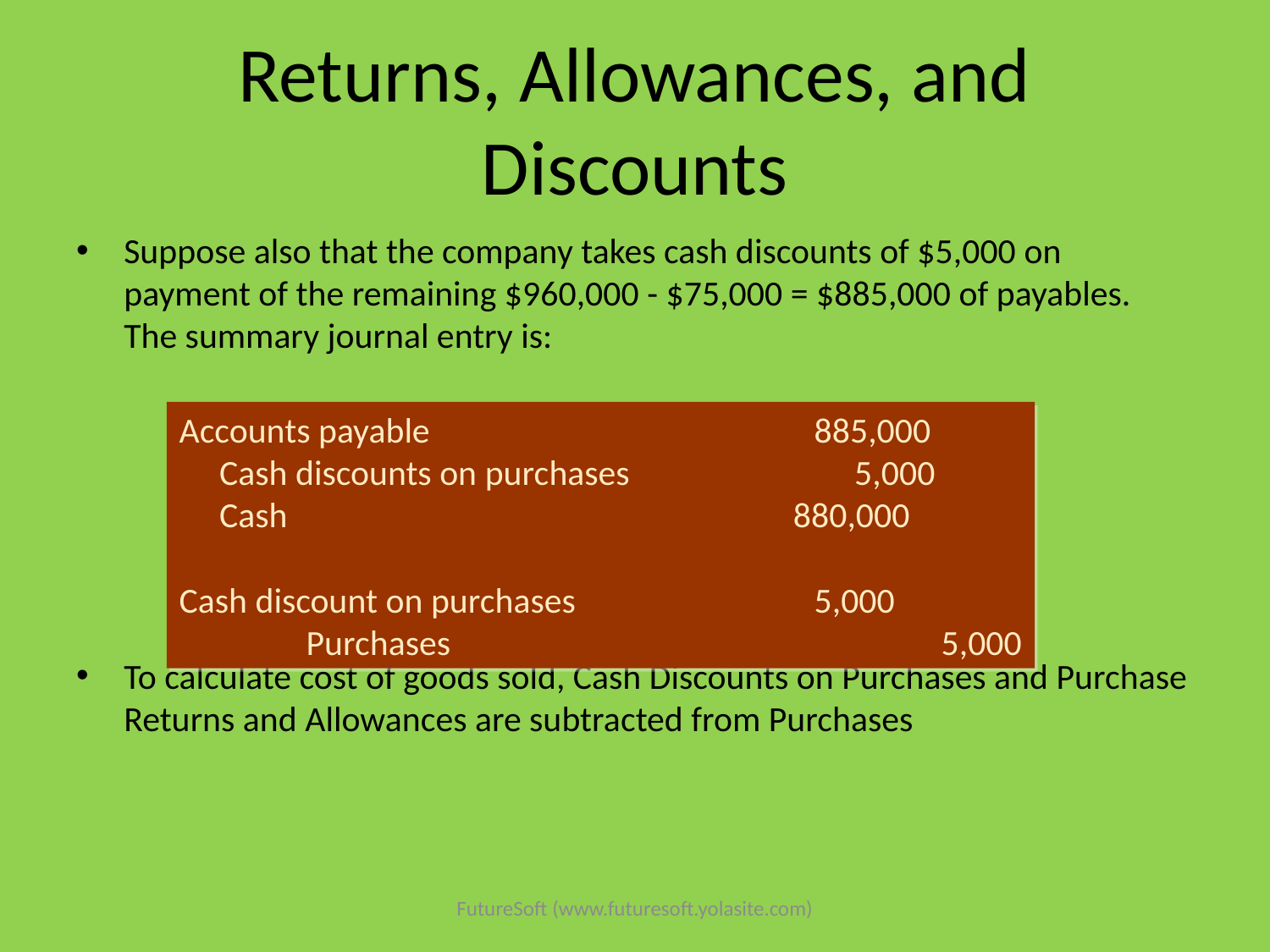

# Returns, Allowances, and Discounts
Suppose also that the company takes cash discounts of $5,000 on payment of the remaining $960,000 - $75,000 = $885,000 of payables.  The summary journal entry is:

To calculate cost of goods sold, Cash Discounts on Purchases and Purchase Returns and Allowances are subtracted from Purchases
Accounts payable                                 	885,000
     Cash discounts on purchases                            5,000
     Cash                                                               880,000

Cash discount on purchases		5,000
	Purchases				5,000
FutureSoft (www.futuresoft.yolasite.com)